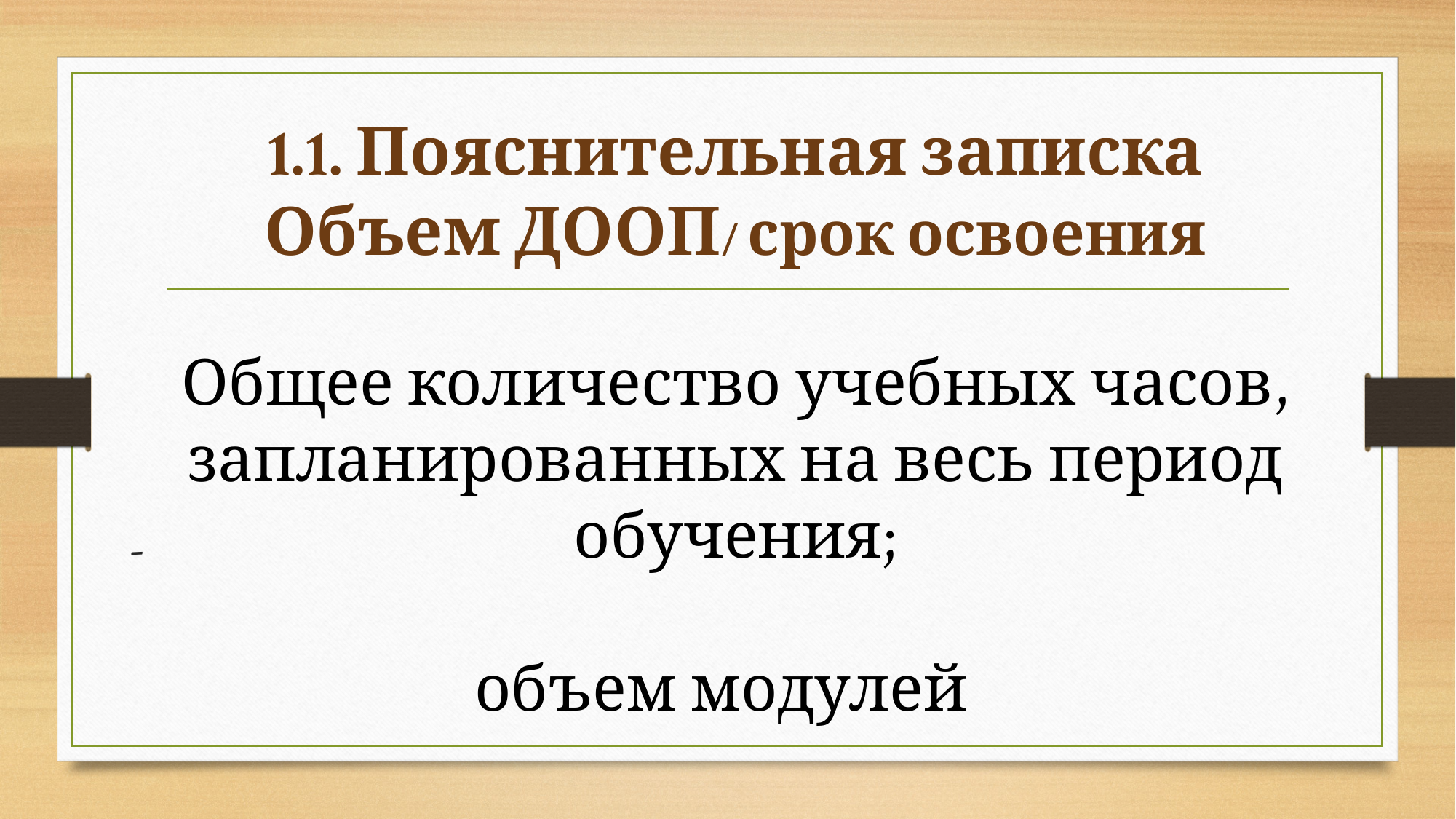

1.1. Пояснительная записка
Объем ДООП/ срок освоения

Общее количество учебных часов, запланированных на весь период обучения;

объем модулей
# -